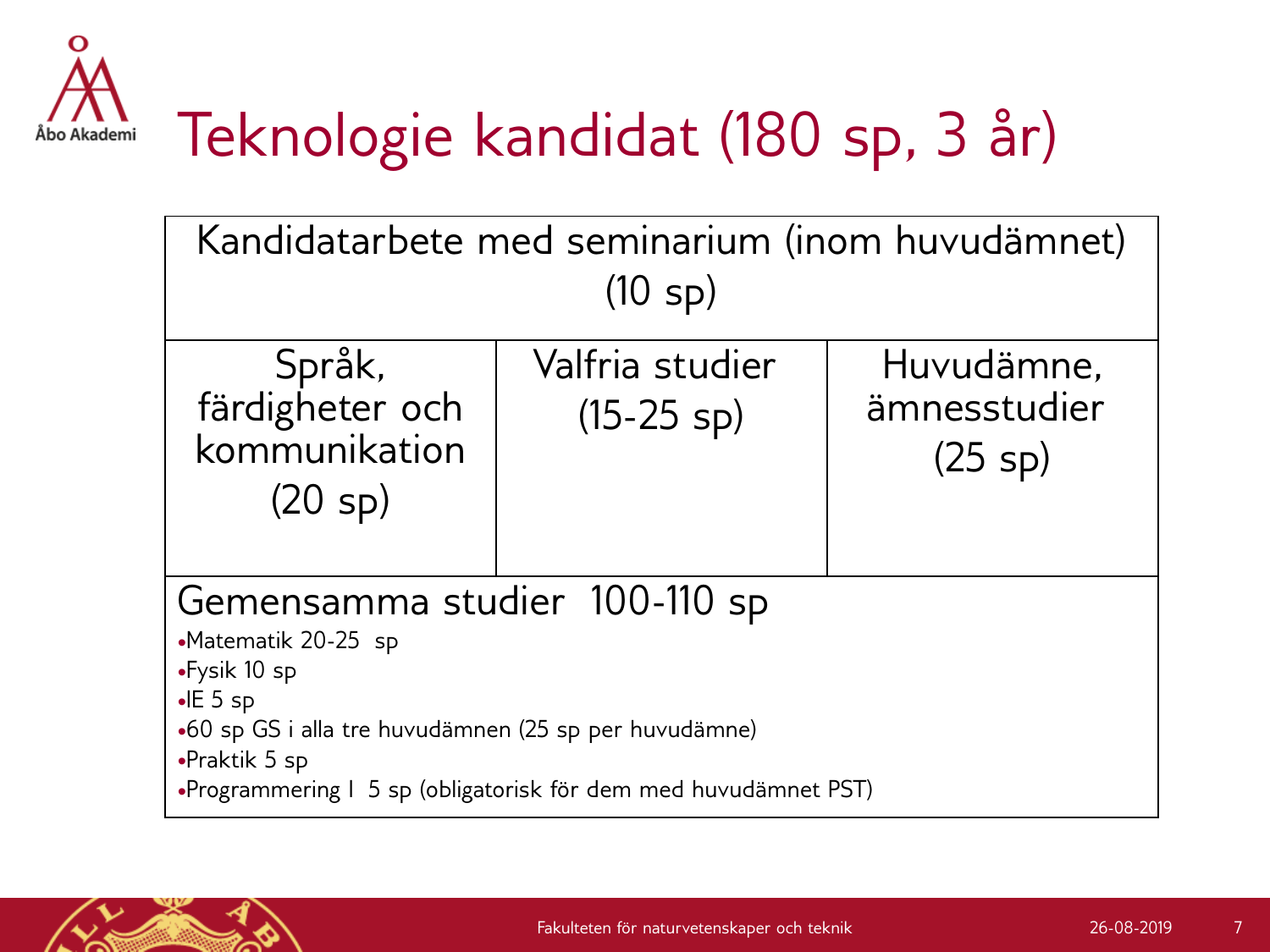

# Teknologie kandidat (180 sp, 3 år)
| Kandidatarbete med seminarium (inom huvudämnet) (10 sp) |  |  |
| --- | --- | --- |
| Språk, färdigheter och kommunikation (20 sp) | Valfria studier (15-25 sp) | Huvudämne, ämnesstudier (25 sp) |
| Gemensamma studier 100-110 sp Matematik 20-25 sp Fysik 10 sp IE 5 sp 60 sp GS i alla tre huvudämnen (25 sp per huvudämne) Praktik 5 sp Programmering I 5 sp (obligatorisk för dem med huvudämnet PST) |  |  |
7
Fakulteten för naturvetenskaper och teknik
26-08-2019